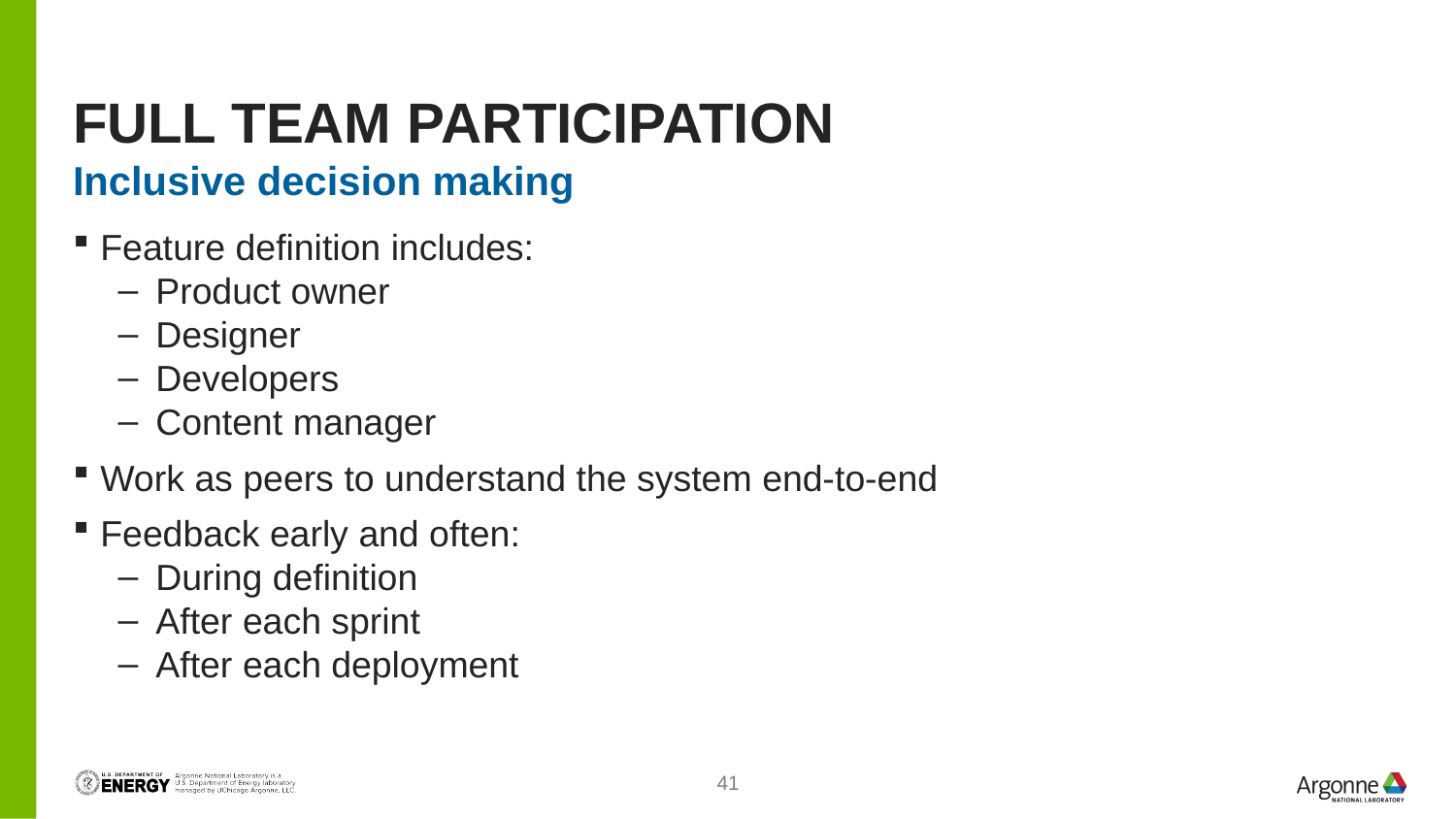

# Full team participation
Inclusive decision making
Feature definition includes:
Product owner
Designer
Developers
Content manager
Work as peers to understand the system end-to-end
Feedback early and often:
During definition
After each sprint
After each deployment
41